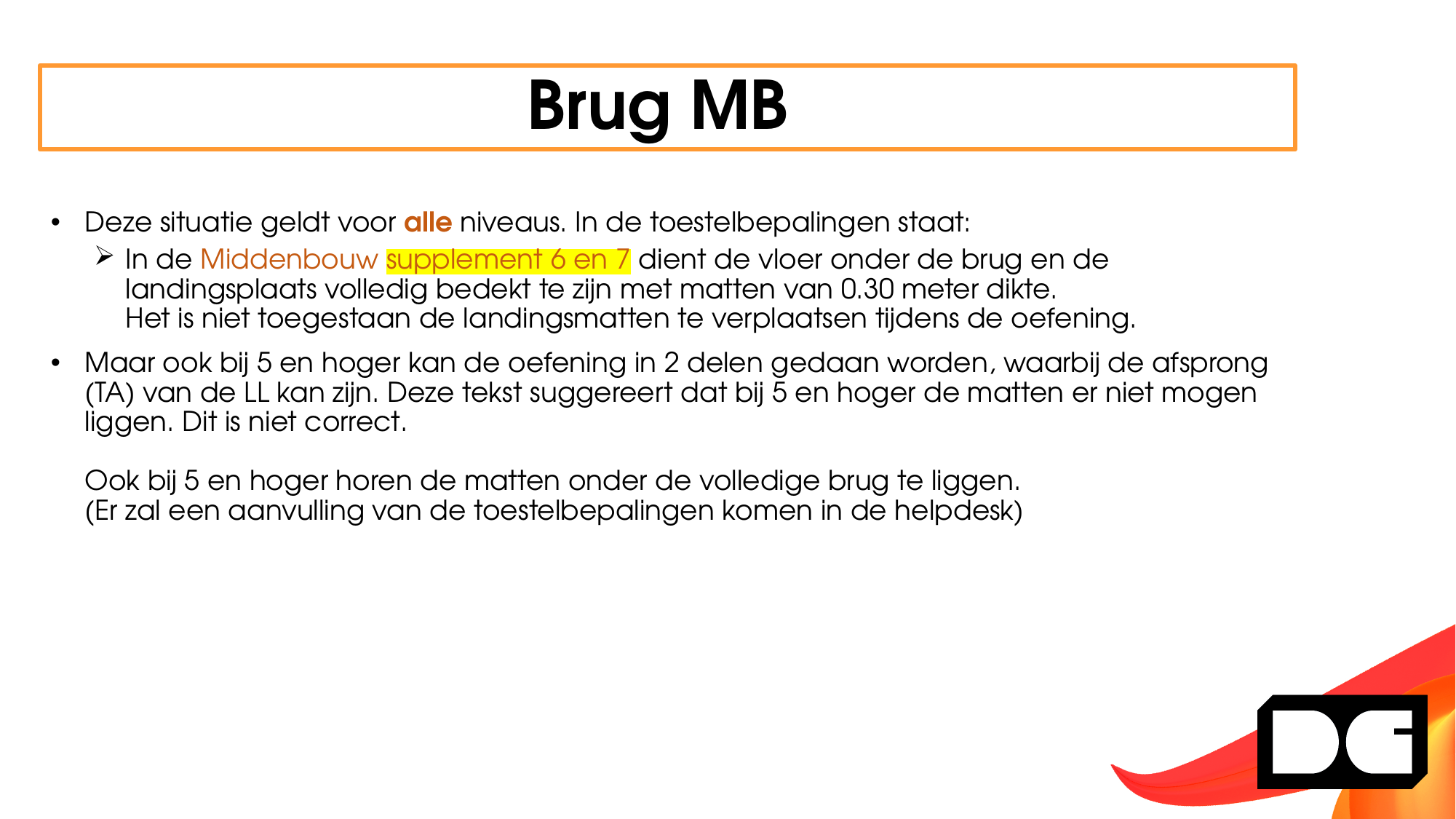

# Brug MB
Deze situatie geldt voor alle niveaus. In de toestelbepalingen staat:
In de Middenbouw supplement 6 en 7 dient de vloer onder de brug en de landingsplaats volledig bedekt te zijn met matten van 0.30 meter dikte.
Het is niet toegestaan de landingsmatten te verplaatsen tijdens de oefening.
Maar ook bij 5 en hoger kan de oefening in 2 delen gedaan worden, waarbij de afsprong (TA) van de LL kan zijn. Deze tekst suggereert dat bij 5 en hoger de matten er niet mogen liggen. Dit is niet correct.
Ook bij 5 en hoger horen de matten onder de volledige brug te liggen.
(Er zal een aanvulling van de toestelbepalingen komen in de helpdesk)